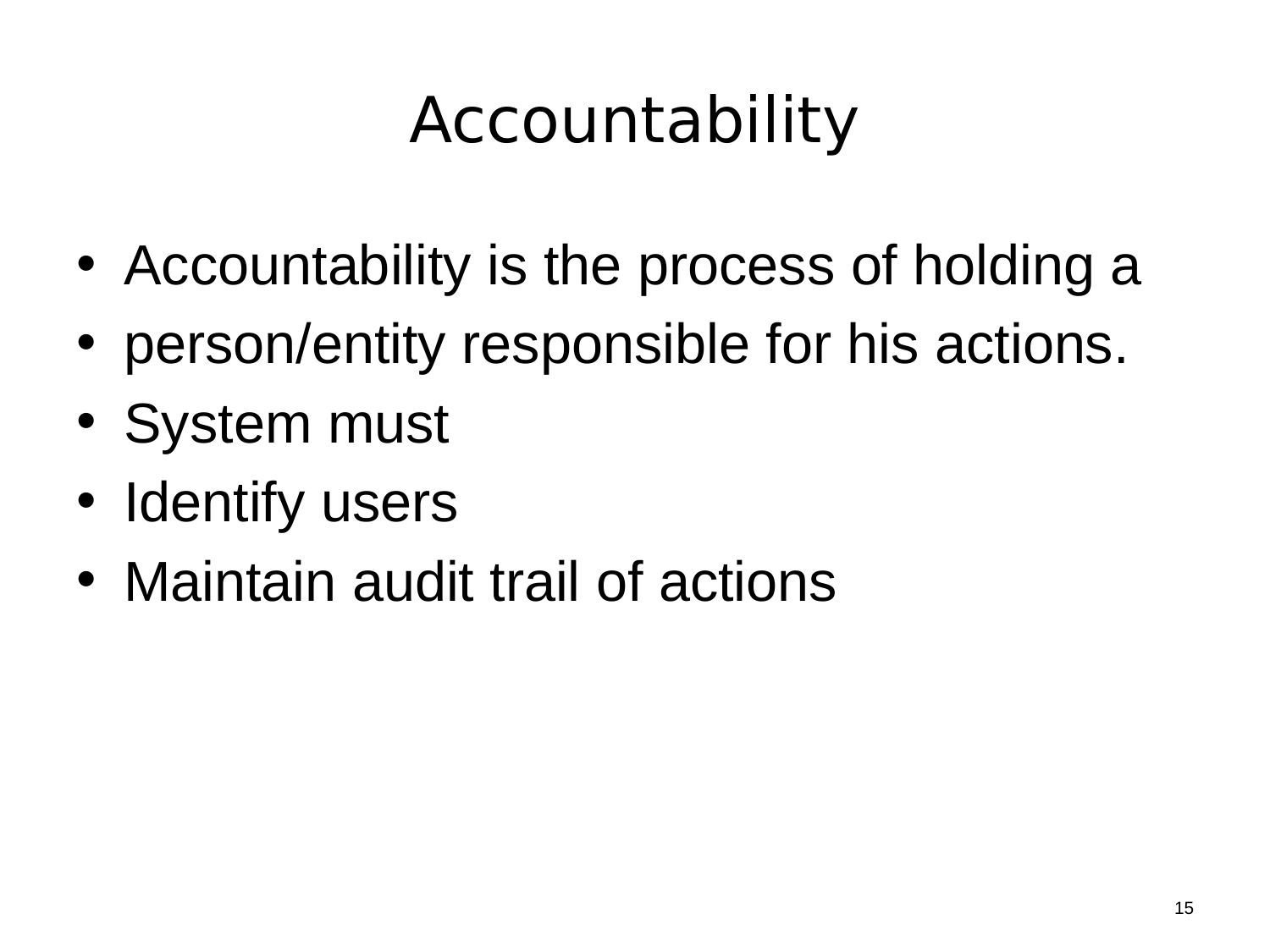

# Accountability
Accountability is the process of holding a
person/entity responsible for his actions.
System must
Identify users
Maintain audit trail of actions
15